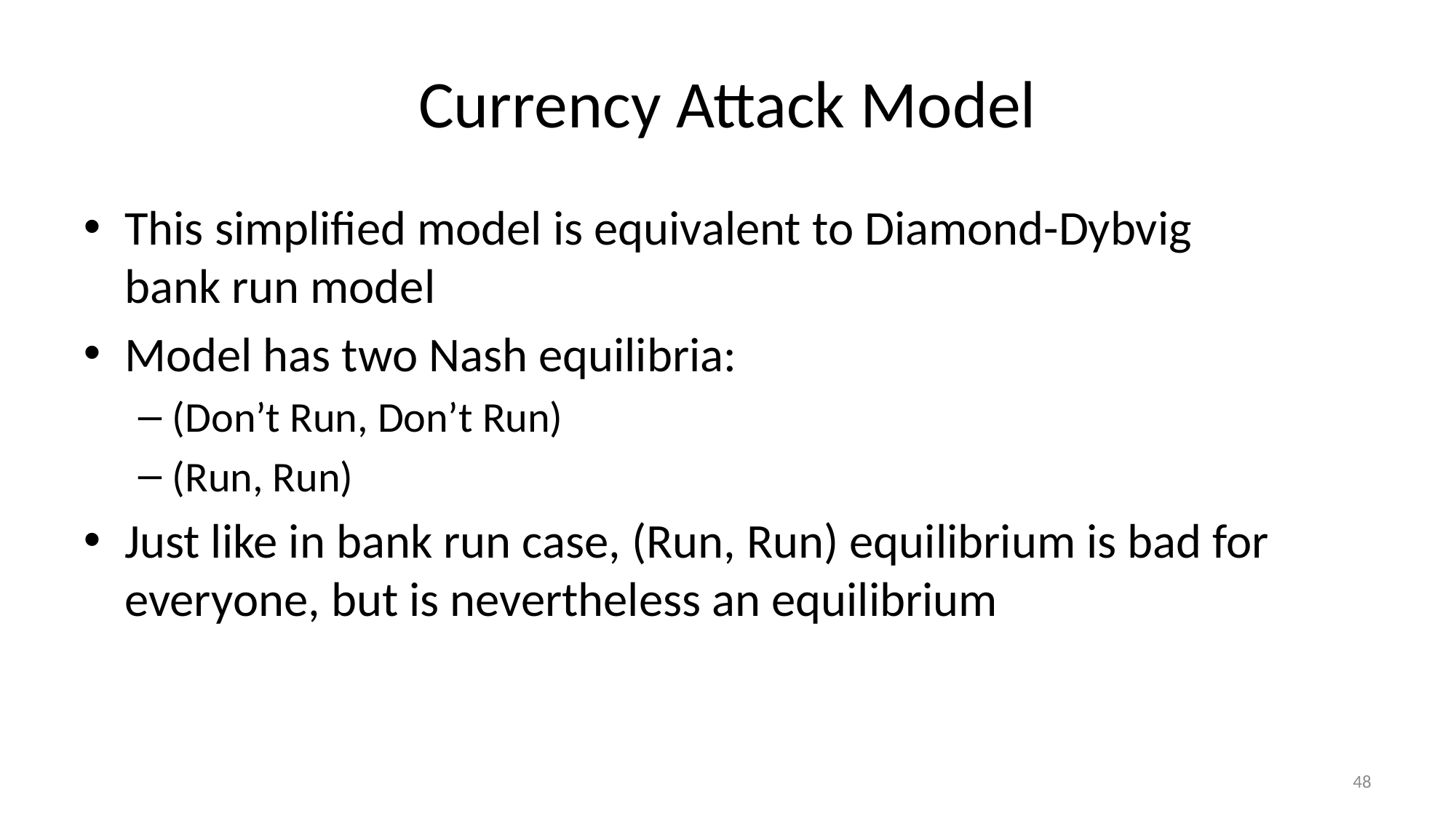

# Currency Attack Model
This simplified model is equivalent to Diamond-Dybvig
bank run model
Model has two Nash equilibria:
(Don’t Run, Don’t Run)
(Run, Run)
Just like in bank run case, (Run, Run) equilibrium is bad for everyone, but is nevertheless an equilibrium
48